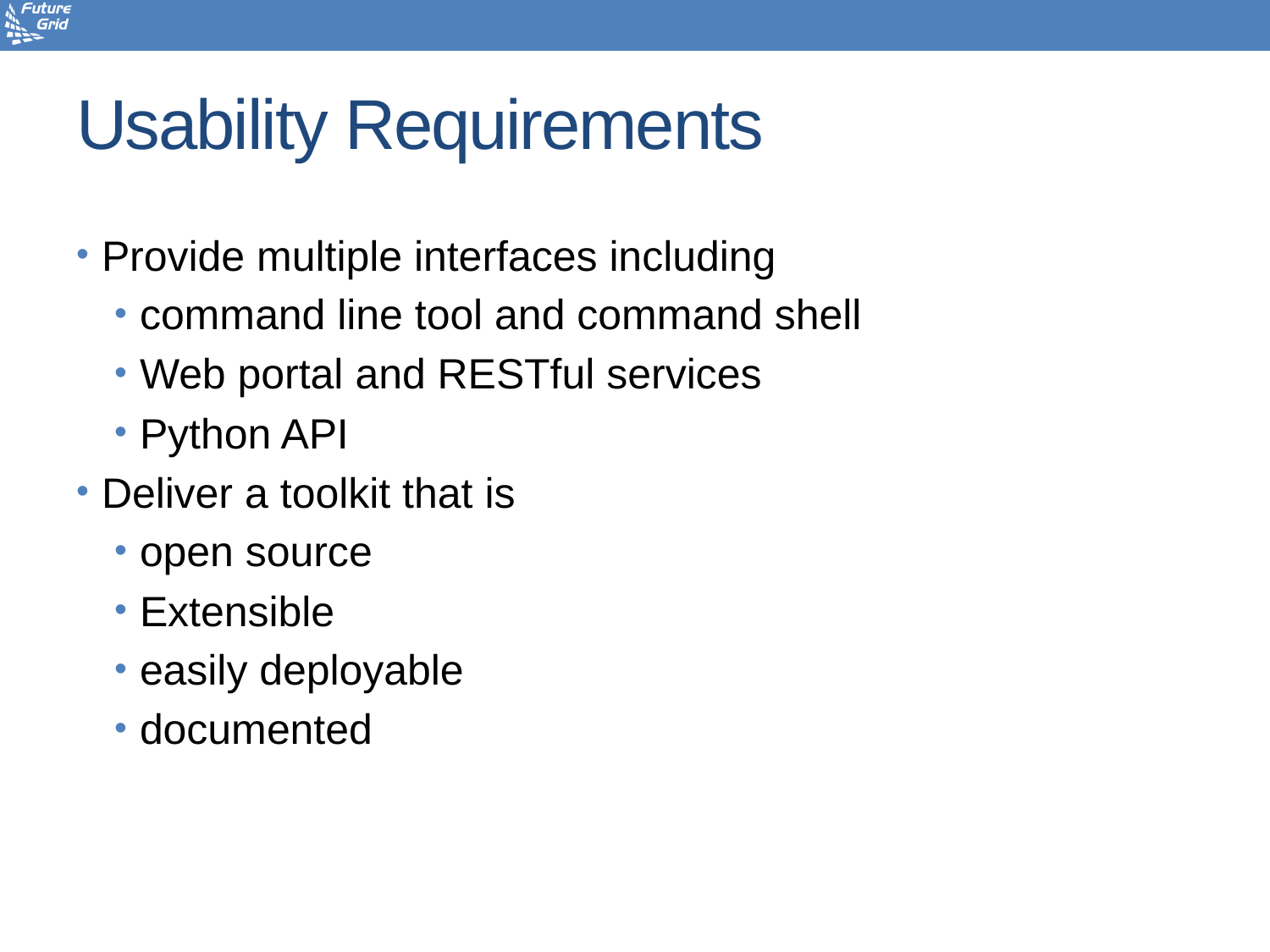

# Usability Requirements
Provide multiple interfaces including
command line tool and command shell
Web portal and RESTful services
Python API
Deliver a toolkit that is
open source
Extensible
easily deployable
documented